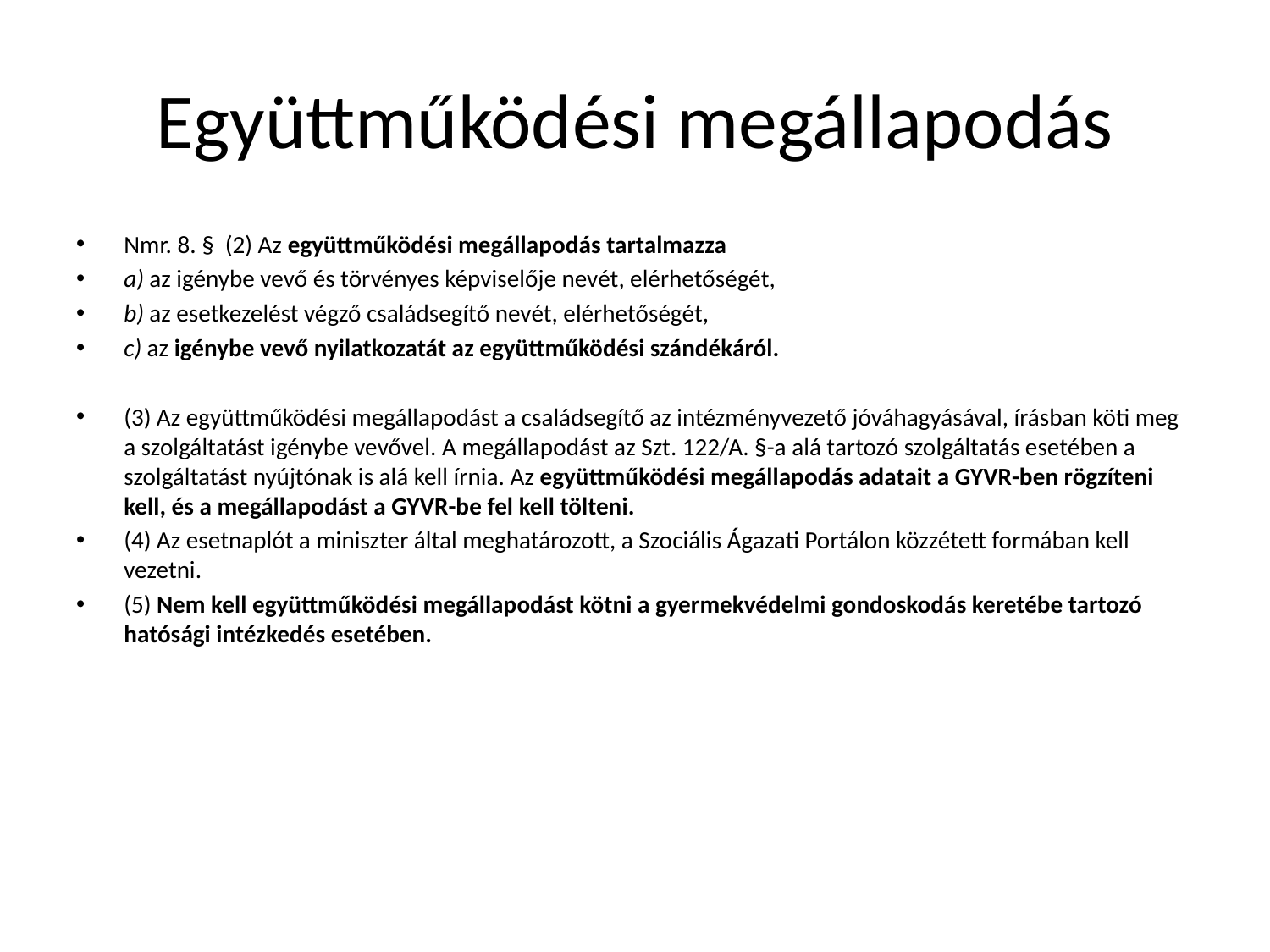

# Együttműködési megállapodás
Nmr. 8. §  (2) Az együttműködési megállapodás tartalmazza
a) az igénybe vevő és törvényes képviselője nevét, elérhetőségét,
b) az esetkezelést végző családsegítő nevét, elérhetőségét,
c) az igénybe vevő nyilatkozatát az együttműködési szándékáról.

(3) Az együttműködési megállapodást a családsegítő az intézményvezető jóváhagyásával, írásban köti meg a szolgáltatást igénybe vevővel. A megállapodást az Szt. 122/A. §-a alá tartozó szolgáltatás esetében a szolgáltatást nyújtónak is alá kell írnia. Az együttműködési megállapodás adatait a GYVR-ben rögzíteni kell, és a megállapodást a GYVR-be fel kell tölteni.
(4) Az esetnaplót a miniszter által meghatározott, a Szociális Ágazati Portálon közzétett formában kell vezetni.
(5) Nem kell együttműködési megállapodást kötni a gyermekvédelmi gondoskodás keretébe tartozó hatósági intézkedés esetében.